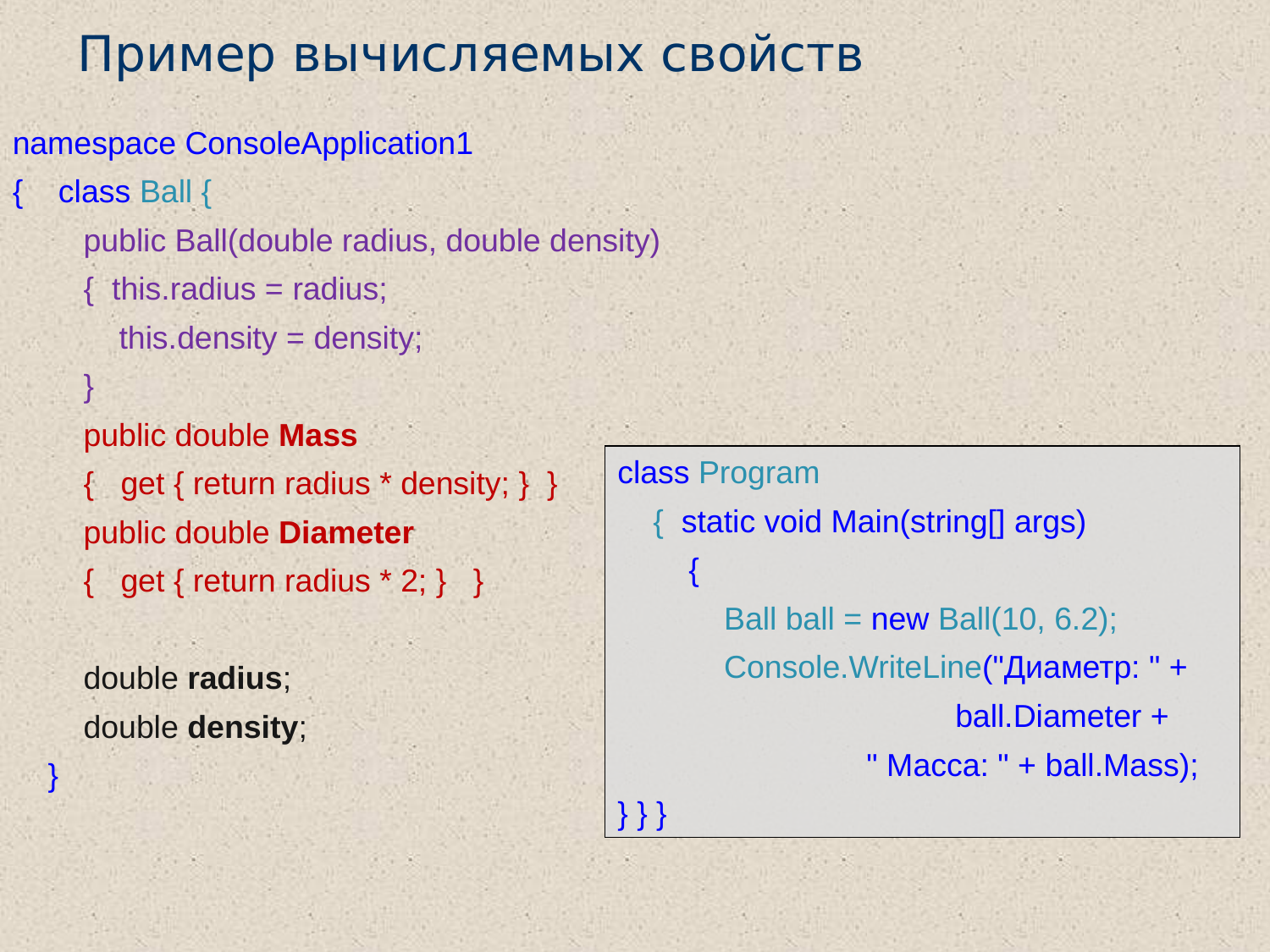

# Пример вычисляемых свойств
namespace ConsoleApplication1
{    class Ball {
        public Ball(double radius, double density)
        {  this.radius = radius;
            this.density = density;
        }
        public double Mass
        {   get { return radius * density; }  }
        public double Diameter
        {   get { return radius * 2; }   }

        double radius;
        double density;
    }

class Program
    {  static void Main(string[] args)
        {
            Ball ball = new Ball(10, 6.2);
            Console.WriteLine("Диаметр: " +
                                      ball.Diameter +
                            " Масса: " + ball.Mass);
} } }